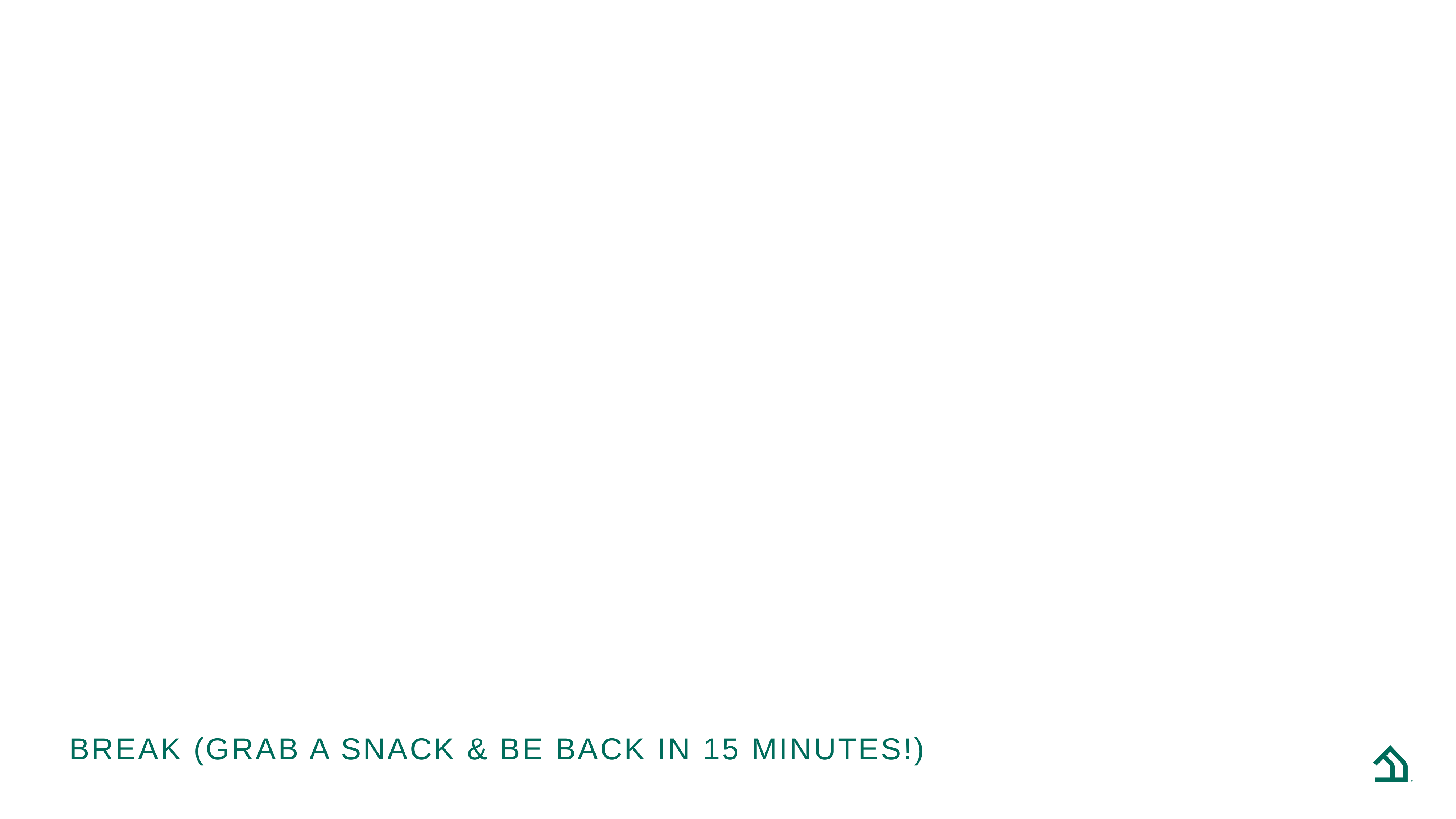

Break (Grab a snack & be back in 15 minutes!)